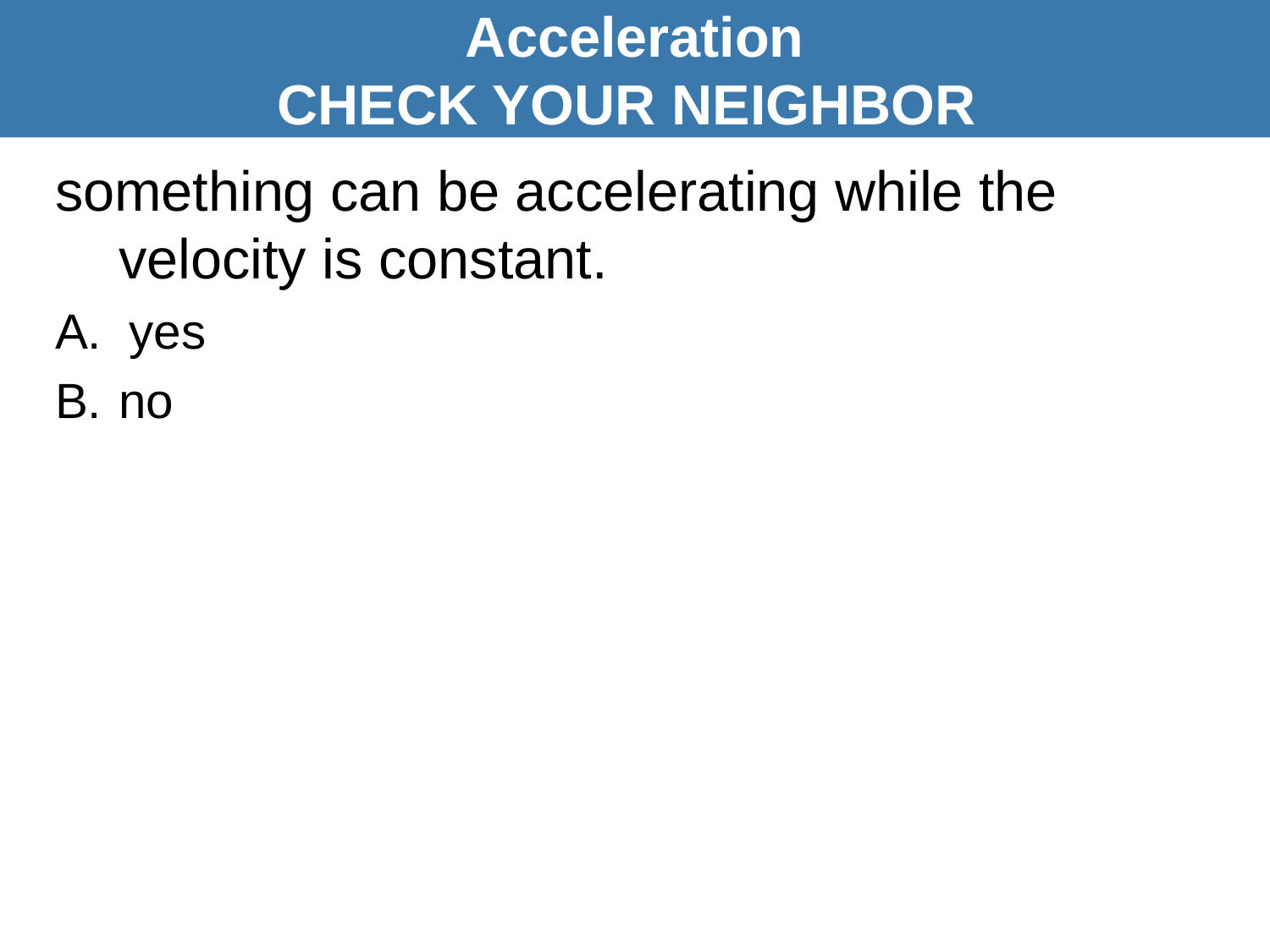

Acceleration
CHECK YOUR NEIGHBOR
something can be accelerating while the velocity is constant.
A.  yes
no